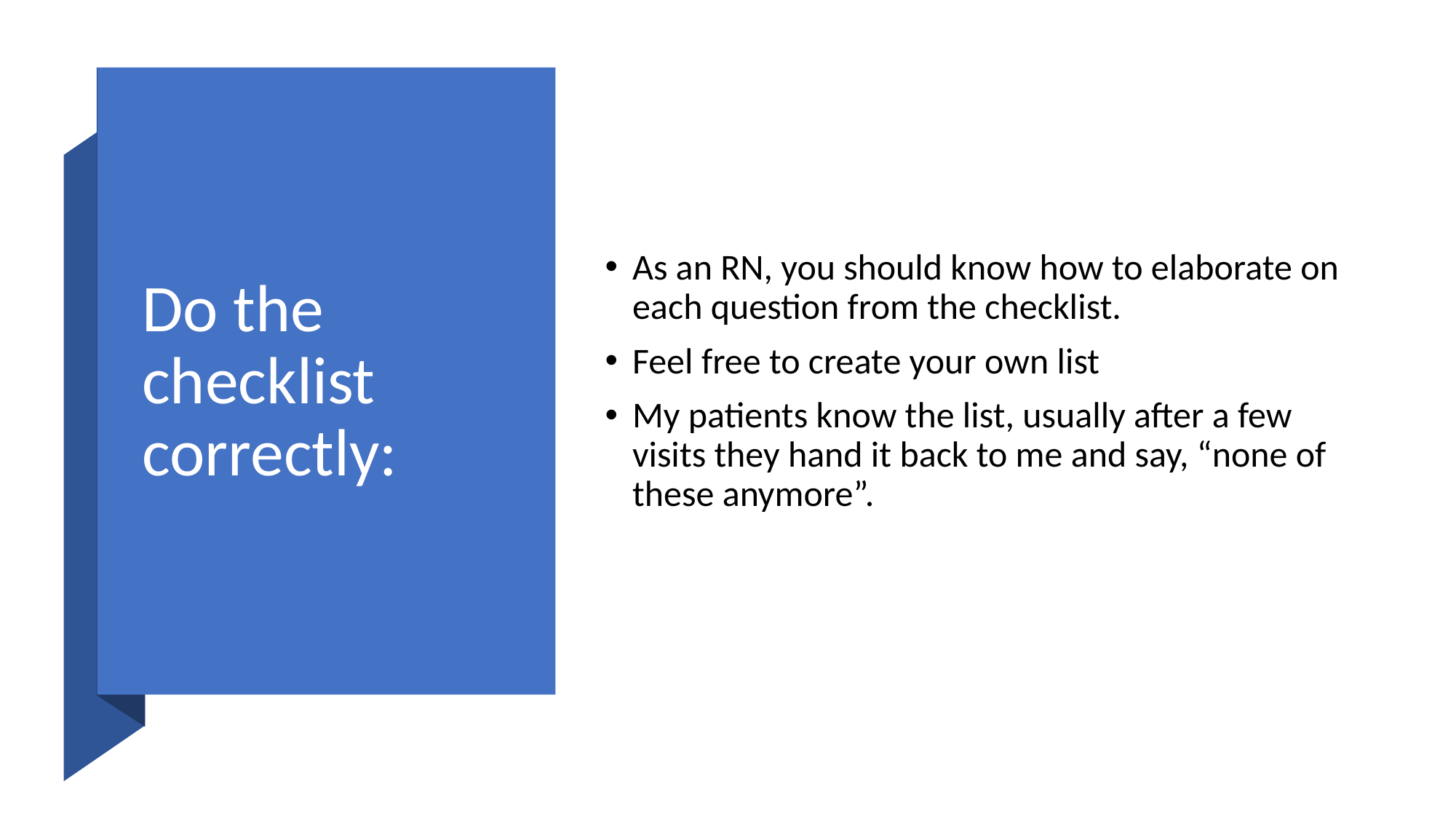

# Do the checklist correctly:
As an RN, you should know how to elaborate on each question from the checklist.
Feel free to create your own list
My patients know the list, usually after a few visits they hand it back to me and say, “none of these anymore”.